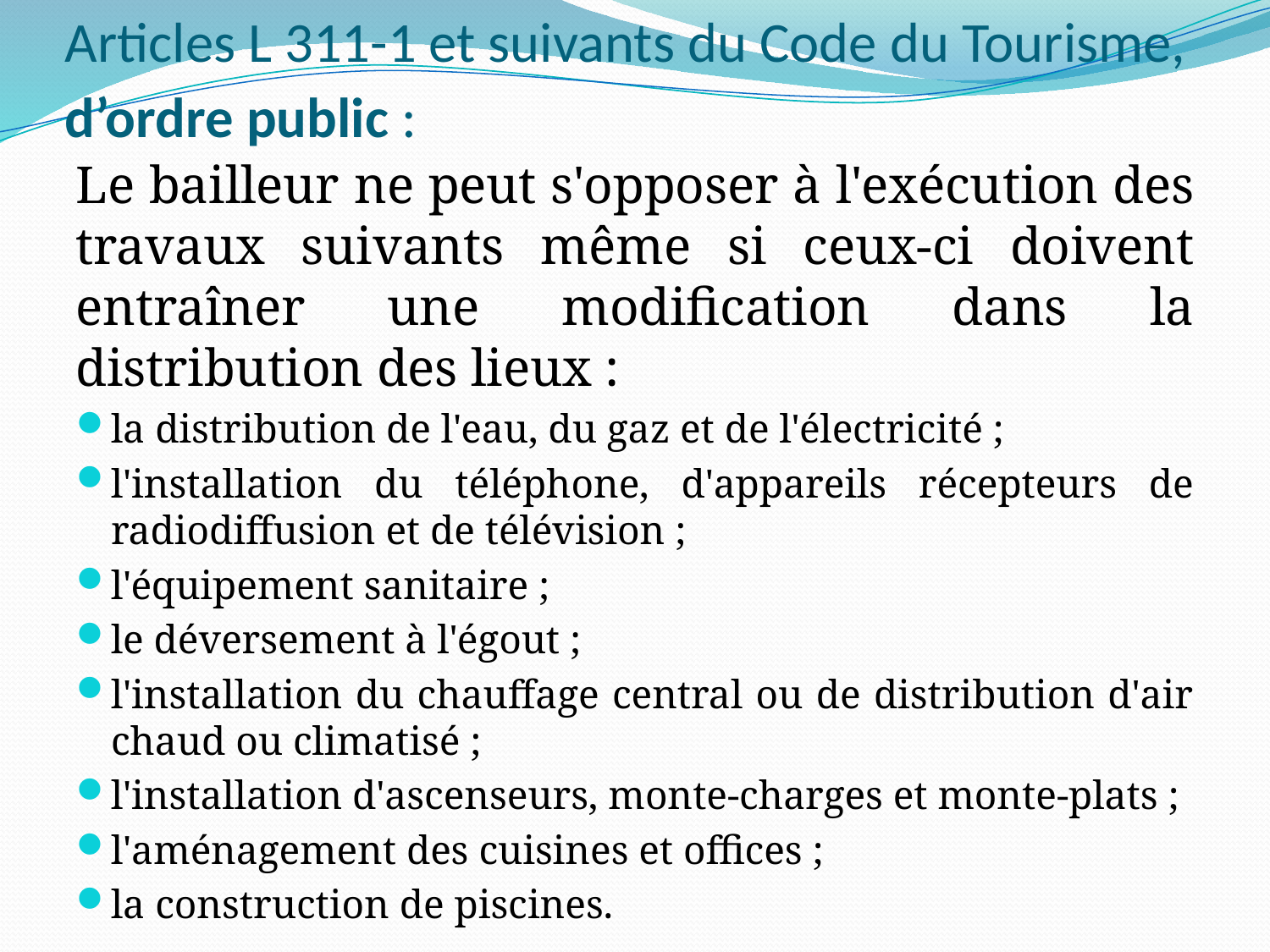

# Articles L 311-1 et suivants du Code du Tourisme,  d’ordre public :
Le bailleur ne peut s'opposer à l'exécution des travaux suivants même si ceux-ci doivent entraîner une modification dans la distribution des lieux :
la distribution de l'eau, du gaz et de l'électricité ;
l'installation du téléphone, d'appareils récepteurs de radiodiffusion et de télévision ;
l'équipement sanitaire ;
le déversement à l'égout ;
l'installation du chauffage central ou de distribution d'air chaud ou climatisé ;
l'installation d'ascenseurs, monte-charges et monte-plats ;
l'aménagement des cuisines et offices ;
la construction de piscines.